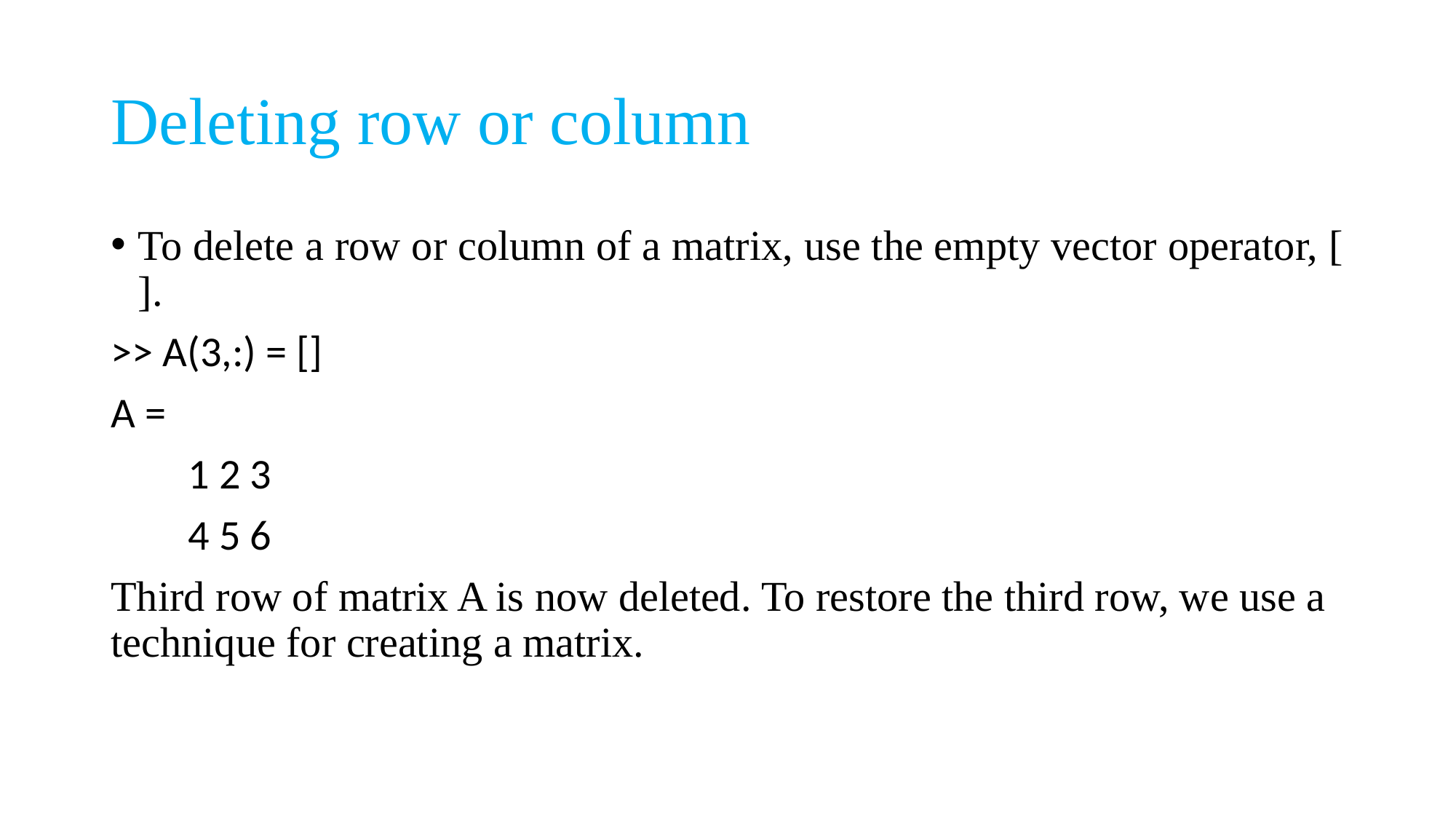

# Deleting row or column
To delete a row or column of a matrix, use the empty vector operator, [ ].
>> A(3,:) = []
A =
        1 2 3
        4 5 6
Third row of matrix A is now deleted. To restore the third row, we use a technique for creating a matrix.